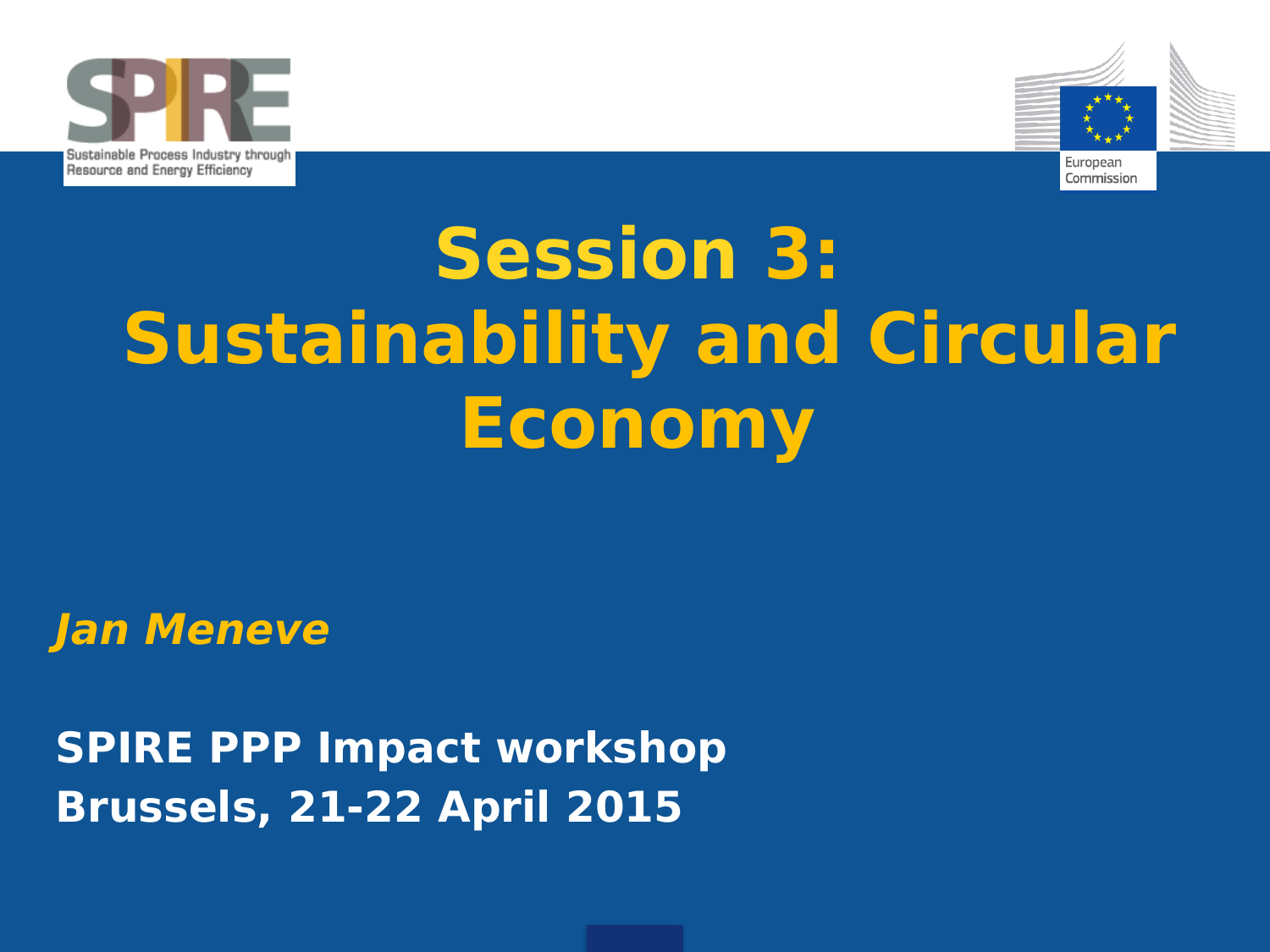

# Session 3: Sustainability and Circular Economy
Jan Meneve

SPIRE PPP Impact workshop
Brussels, 21-22 April 2015